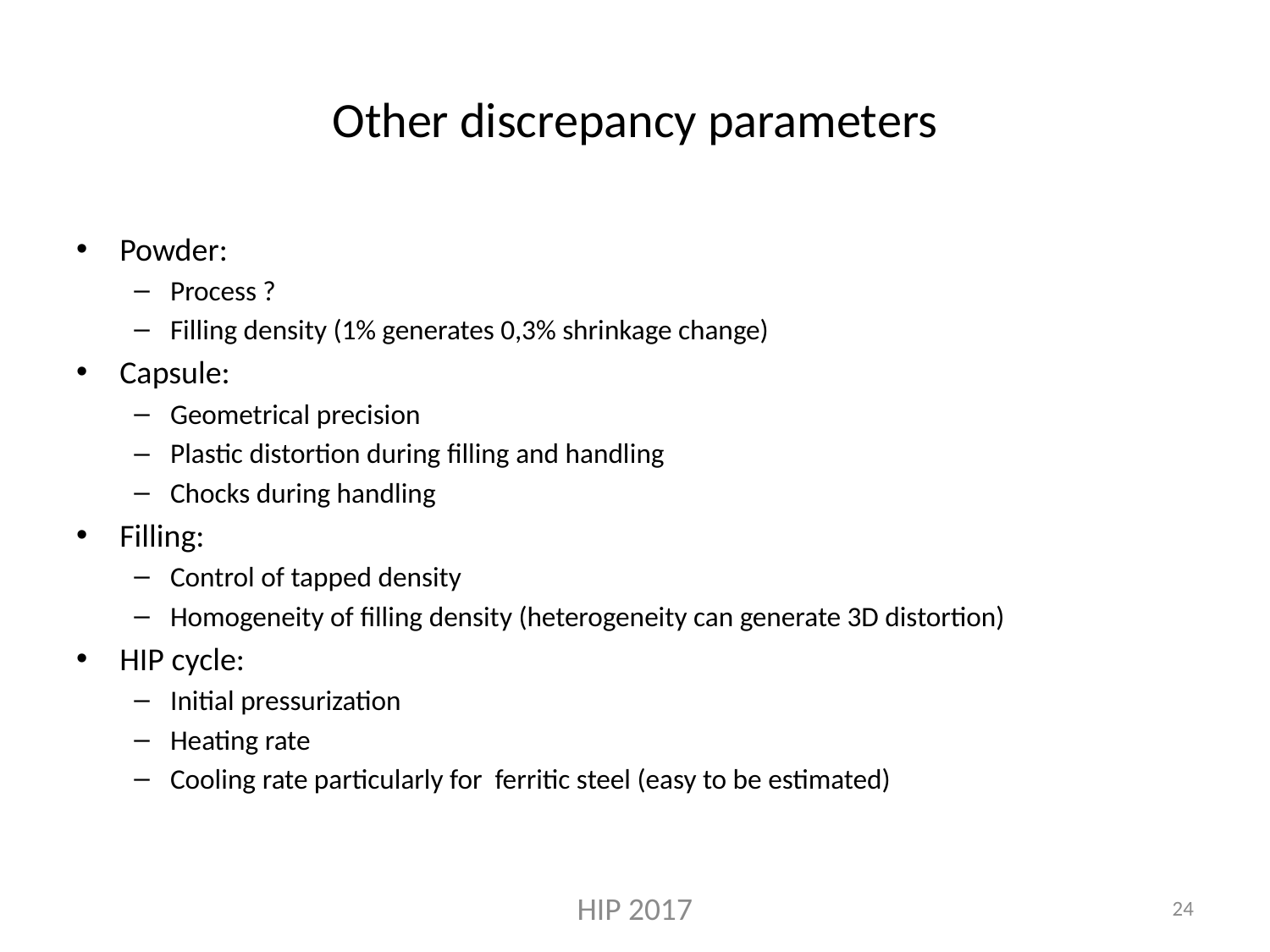

# Other discrepancy parameters
Powder:
Process ?
Filling density (1% generates 0,3% shrinkage change)
Capsule:
Geometrical precision
Plastic distortion during filling and handling
Chocks during handling
Filling:
Control of tapped density
Homogeneity of filling density (heterogeneity can generate 3D distortion)
HIP cycle:
Initial pressurization
Heating rate
Cooling rate particularly for  ferritic steel (easy to be estimated)

HIP 2017
24